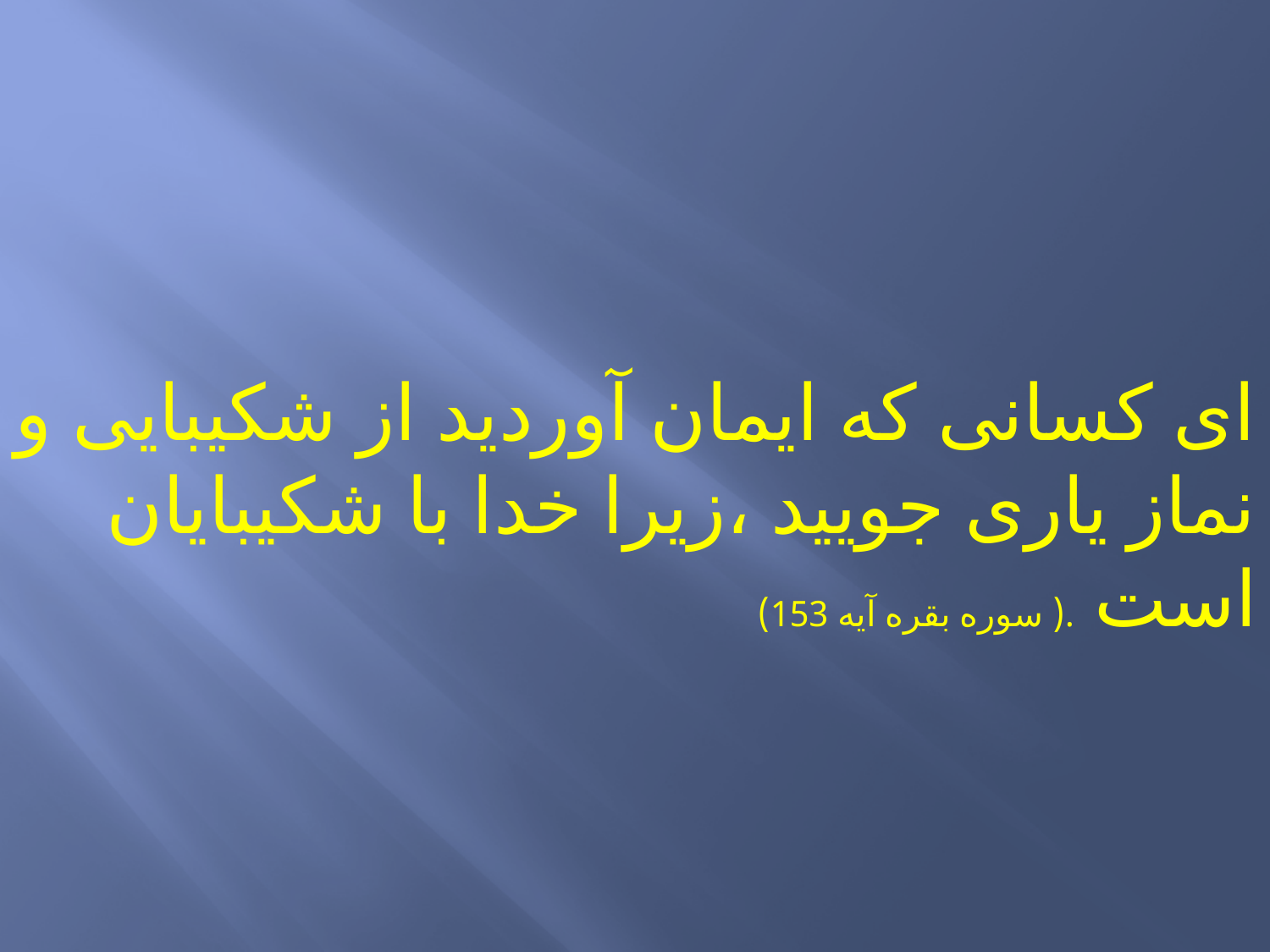

ای کسانی که ایمان آوردید از شکیبایی و نماز یاری جویید ،زیرا خدا با شکیبایان است .( سوره بقره آیه 153)